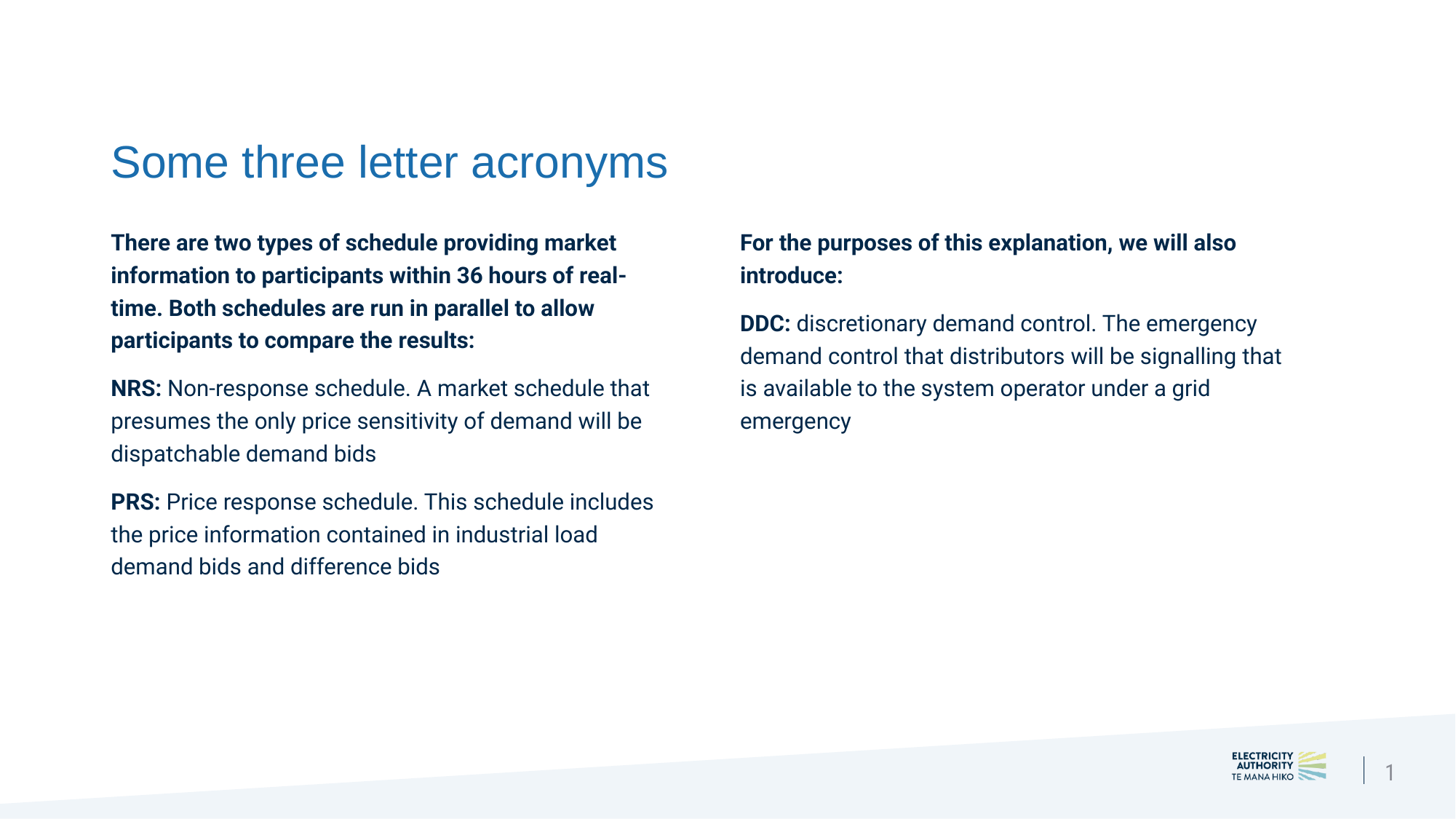

# Some three letter acronyms
There are two types of schedule providing market information to participants within 36 hours of real-time. Both schedules are run in parallel to allow participants to compare the results:
NRS: Non-response schedule. A market schedule that presumes the only price sensitivity of demand will be dispatchable demand bids
PRS: Price response schedule. This schedule includes the price information contained in industrial load demand bids and difference bids

For the purposes of this explanation, we will also introduce:
DDC: discretionary demand control. The emergency demand control that distributors will be signalling that is available to the system operator under a grid emergency
1